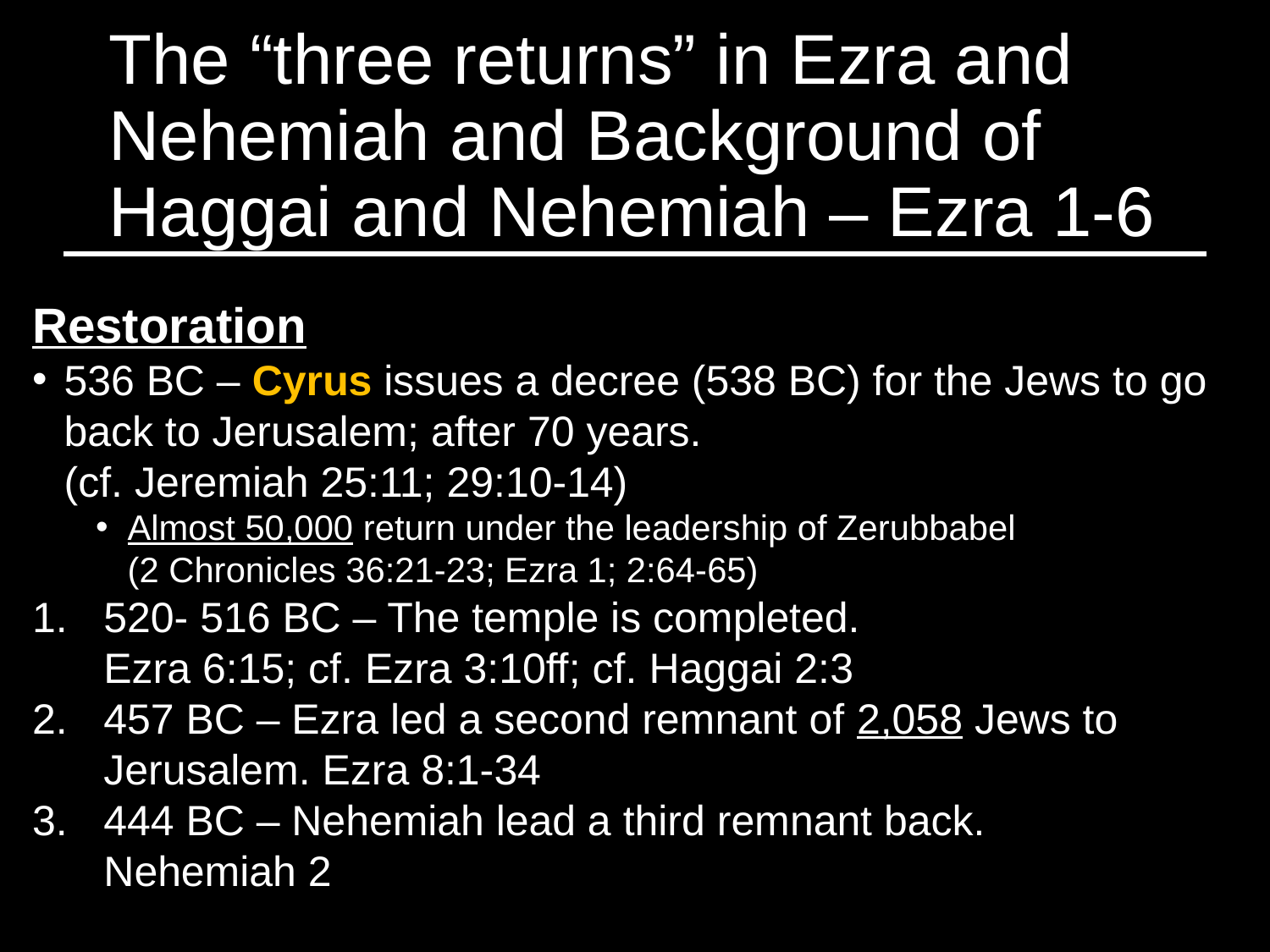

# The “three returns” in Ezra and Nehemiah and Background of Haggai and Nehemiah – Ezra 1-6
Restoration
536 BC – Cyrus issues a decree (538 BC) for the Jews to go back to Jerusalem; after 70 years.
(cf. Jeremiah 25:11; 29:10-14)
Almost 50,000 return under the leadership of Zerubbabel
(2 Chronicles 36:21-23; Ezra 1; 2:64-65)
520- 516 BC – The temple is completed.
Ezra 6:15; cf. Ezra 3:10ff; cf. Haggai 2:3
457 BC – Ezra led a second remnant of 2,058 Jews to Jerusalem. Ezra 8:1-34
444 BC – Nehemiah lead a third remnant back.
Nehemiah 2